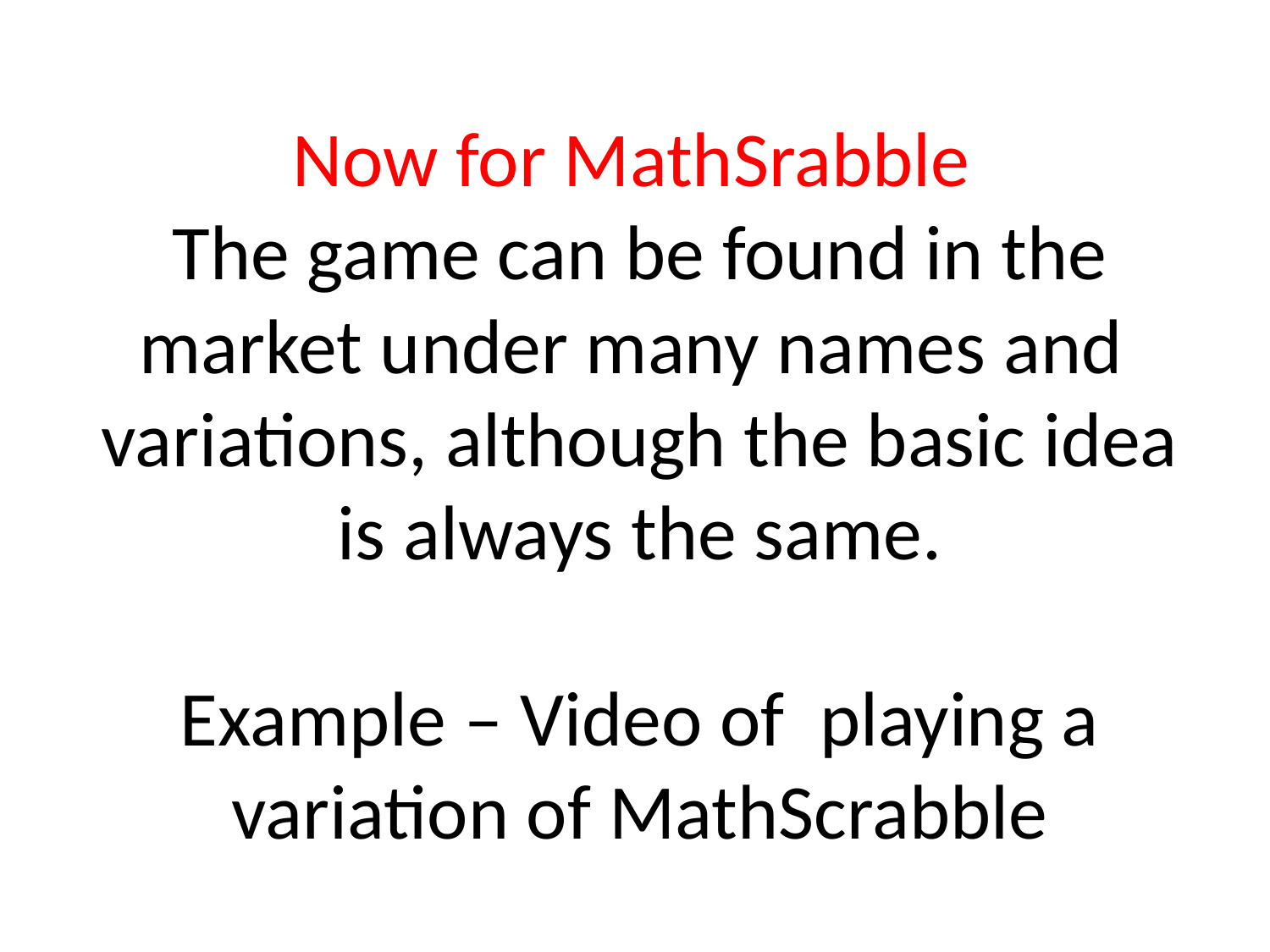

# Now for MathSrabble The game can be found in the market under many names and  variations, although the basic idea is always the same. Example – Video of  playing a variation of MathScrabble